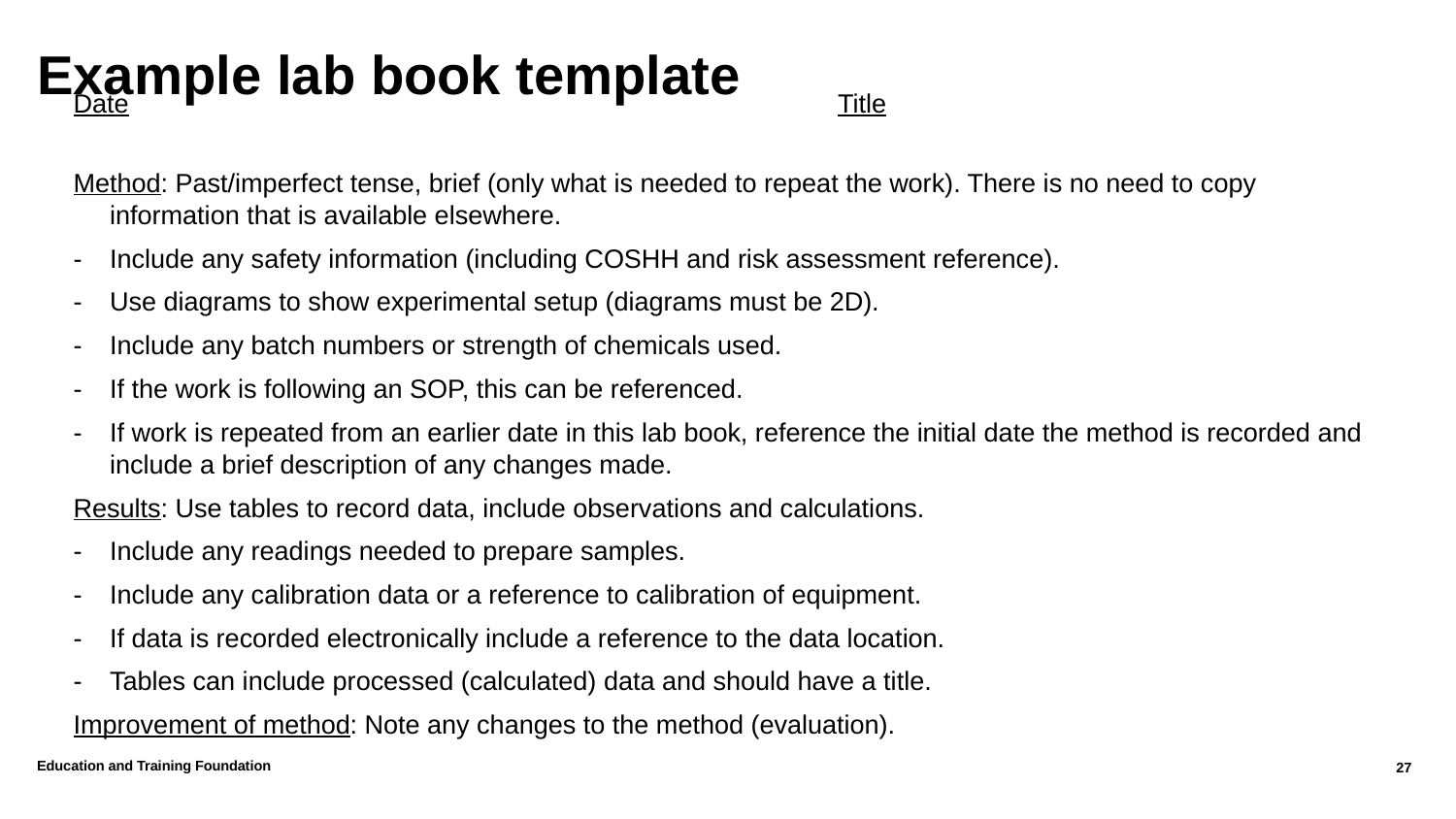

# Example lab book template
Date					Title

Method: Past/imperfect tense, brief (only what is needed to repeat the work). There is no need to copy information that is available elsewhere.
-	Include any safety information (including COSHH and risk assessment reference).
-	Use diagrams to show experimental setup (diagrams must be 2D).
-	Include any batch numbers or strength of chemicals used.
-	If the work is following an SOP, this can be referenced.
-	If work is repeated from an earlier date in this lab book, reference the initial date the method is recorded and include a brief description of any changes made.
Results: Use tables to record data, include observations and calculations.
-	Include any readings needed to prepare samples.
-	Include any calibration data or a reference to calibration of equipment.
-	If data is recorded electronically include a reference to the data location.
-	Tables can include processed (calculated) data and should have a title.
Improvement of method: Note any changes to the method (evaluation).

Education and Training Foundation
27